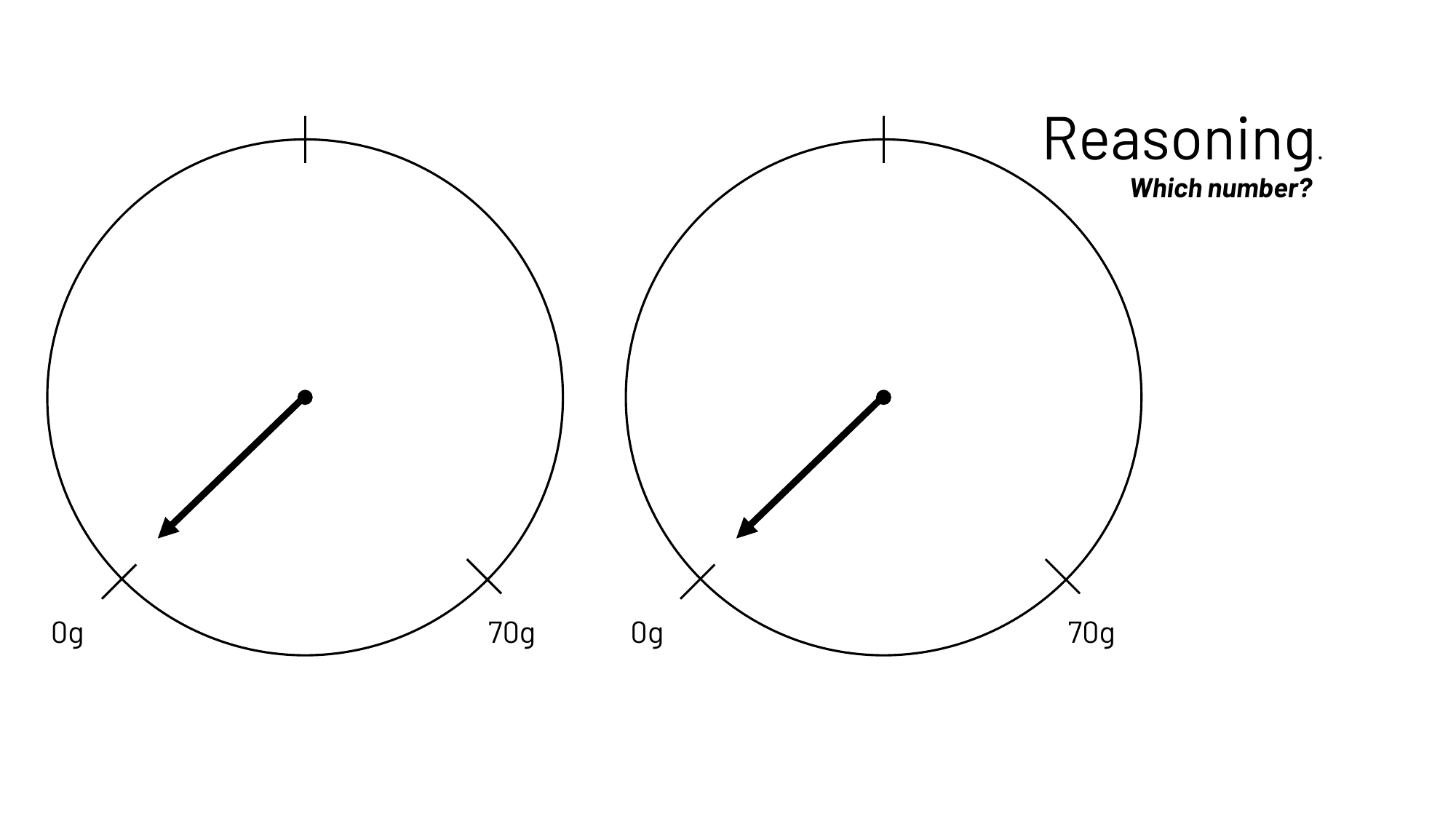

Reasoning.

Which number?
0g
70g
0g
70g